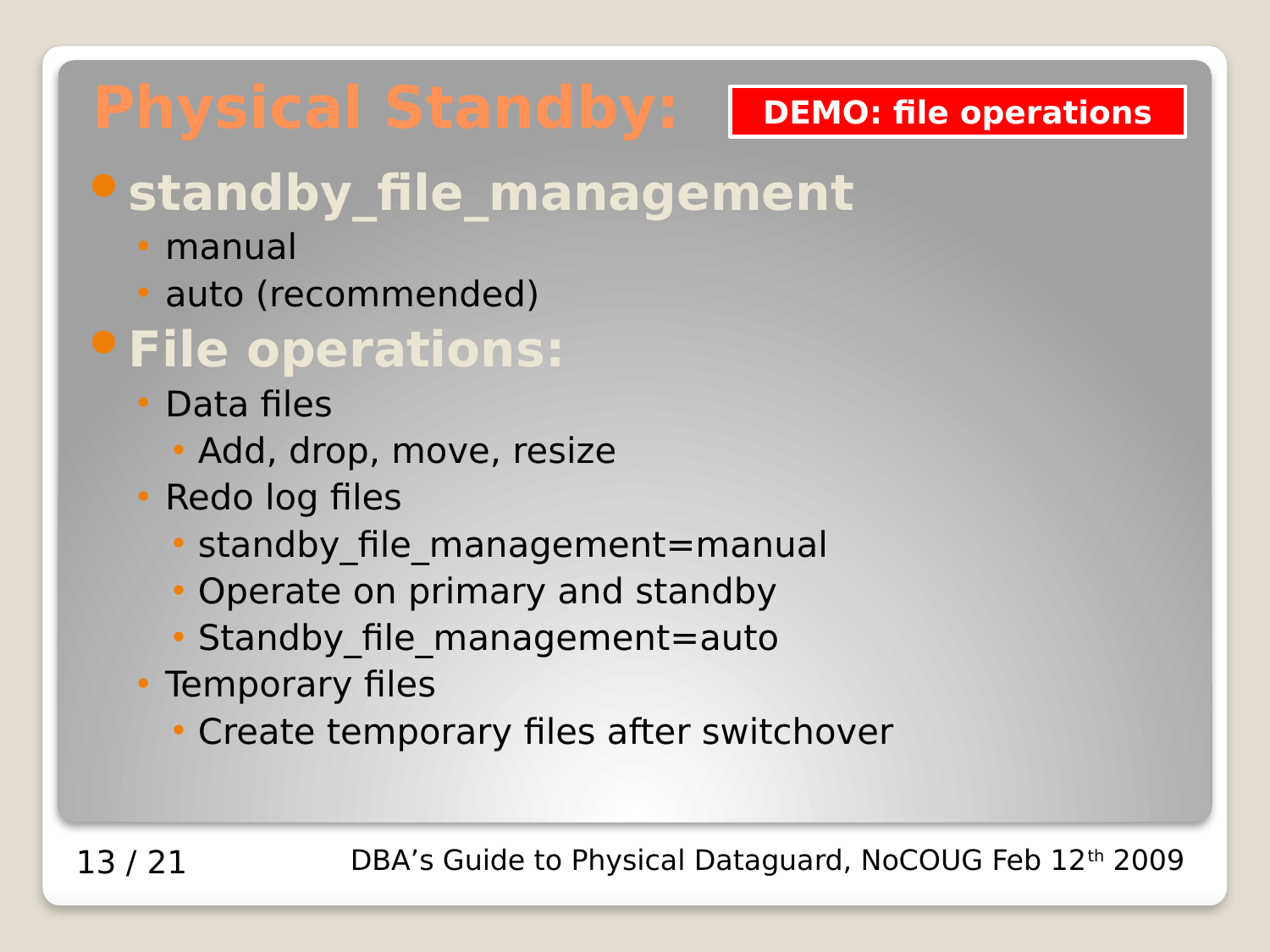

# Physical Standby:
DEMO: file operations
standby_file_management
manual
auto (recommended)
File operations:
Data files
Add, drop, move, resize
Redo log files
standby_file_management=manual
Operate on primary and standby
Standby_file_management=auto
Temporary files
Create temporary files after switchover